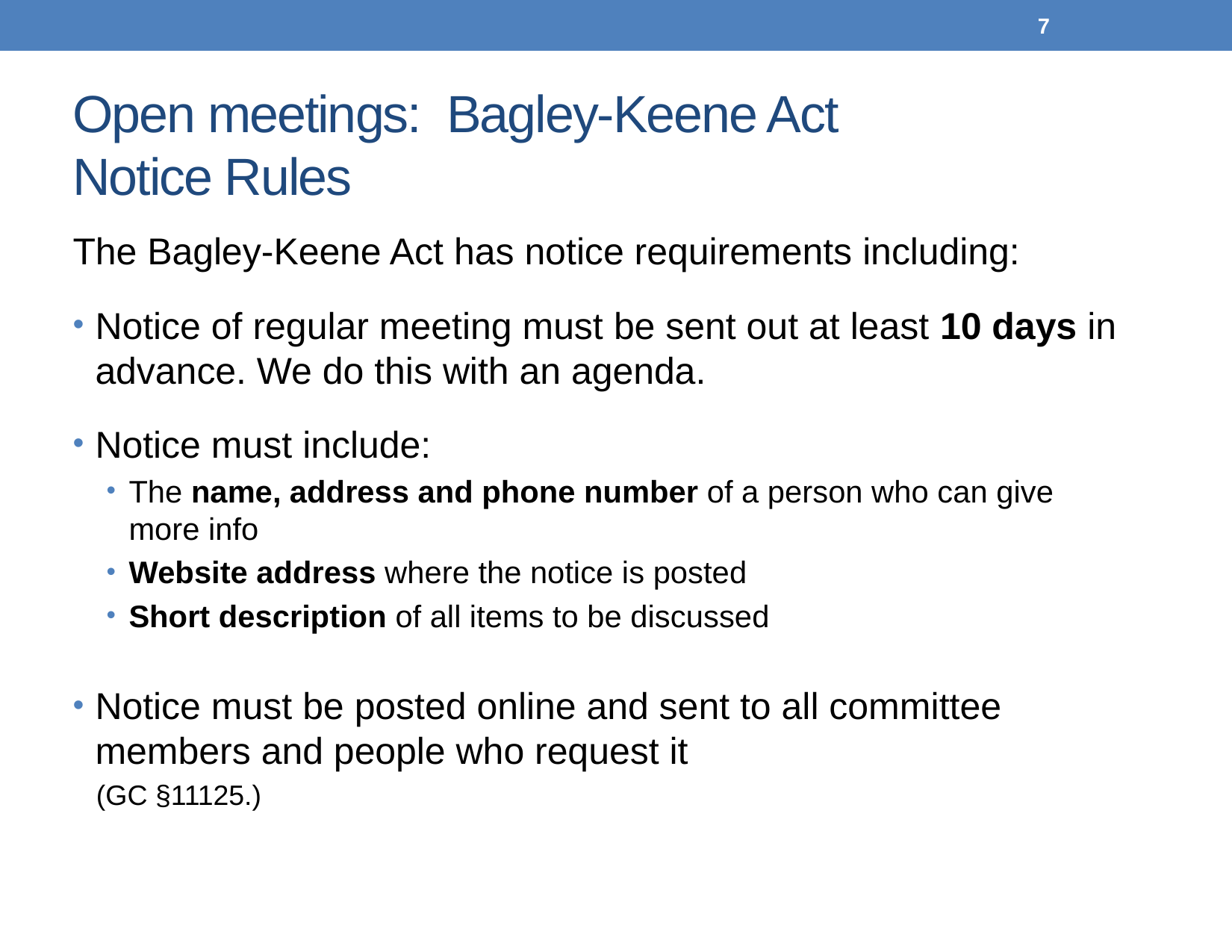

7
# Open meetings:  Bagley-Keene Act Notice Rules
The Bagley-Keene Act has notice requirements including:

Notice of regular meeting must be sent out at least 10 days in advance. We do this with an agenda.

Notice must include:
The name, address and phone number of a person who can give    more info
Website address where the notice is posted
Short description of all items to be discussed

Notice must be posted online and sent to all committee members and people who request it
   (GC §11125.)